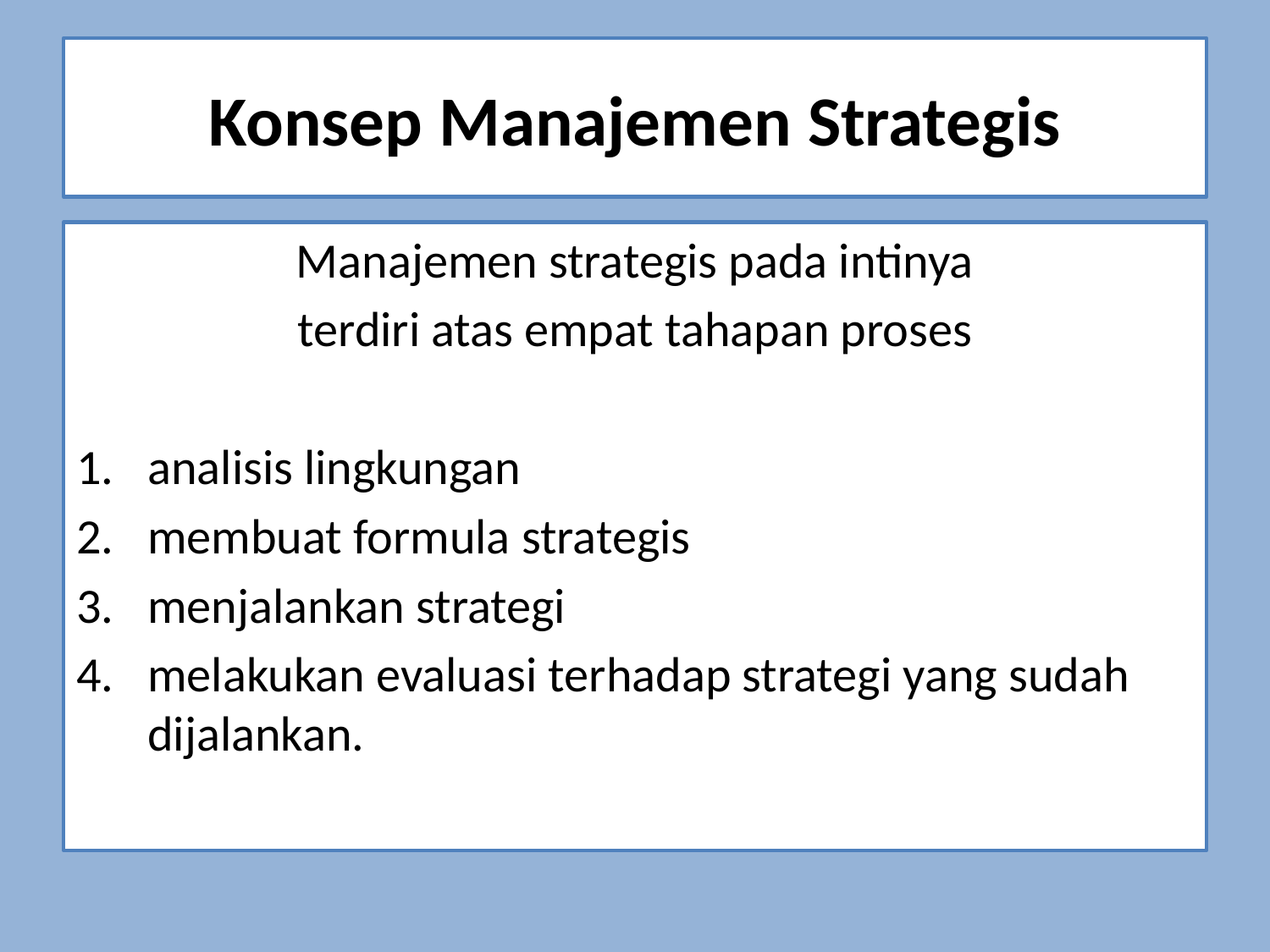

# Konsep Manajemen Strategis
Manajemen strategis pada intinya
terdiri atas empat tahapan proses

analisis lingkungan
membuat formula strategis
menjalankan strategi
melakukan evaluasi terhadap strategi yang sudah dijalankan.